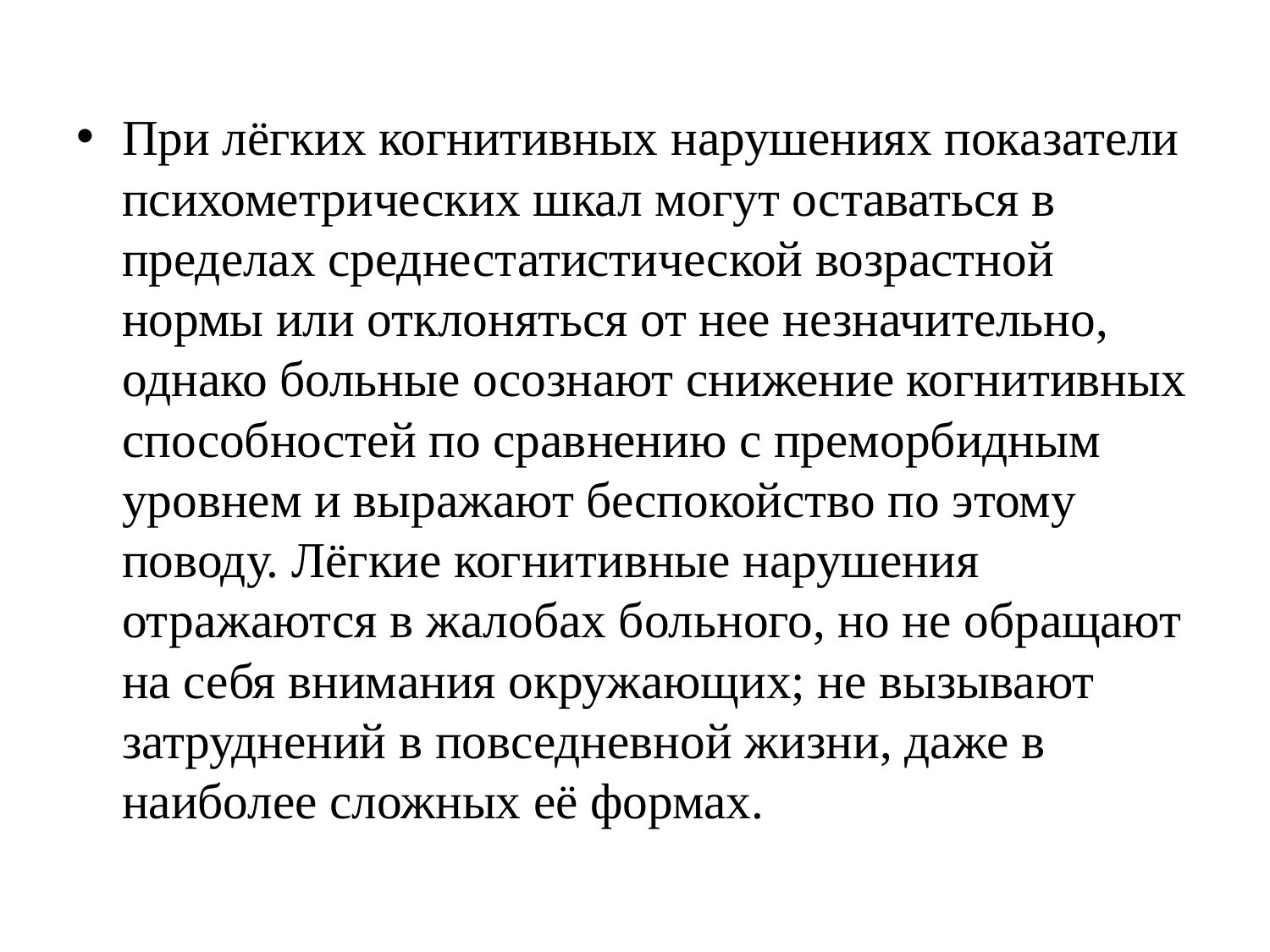

При лёгких когнитивных нарушениях показатели психометрических шкал могут оставаться в пределах среднестатистической возрастной нормы или отклоняться от нее незначительно, однако больные осознают снижение когнитивных способностей по сравнению с преморбидным уровнем и выражают беспокойство по этому поводу. Лёгкие когнитивные нарушения отражаются в жалобах больного, но не обращают на себя внимания окружающих; не вызывают затруднений в повседневной жизни, даже в наиболее сложных её формах.